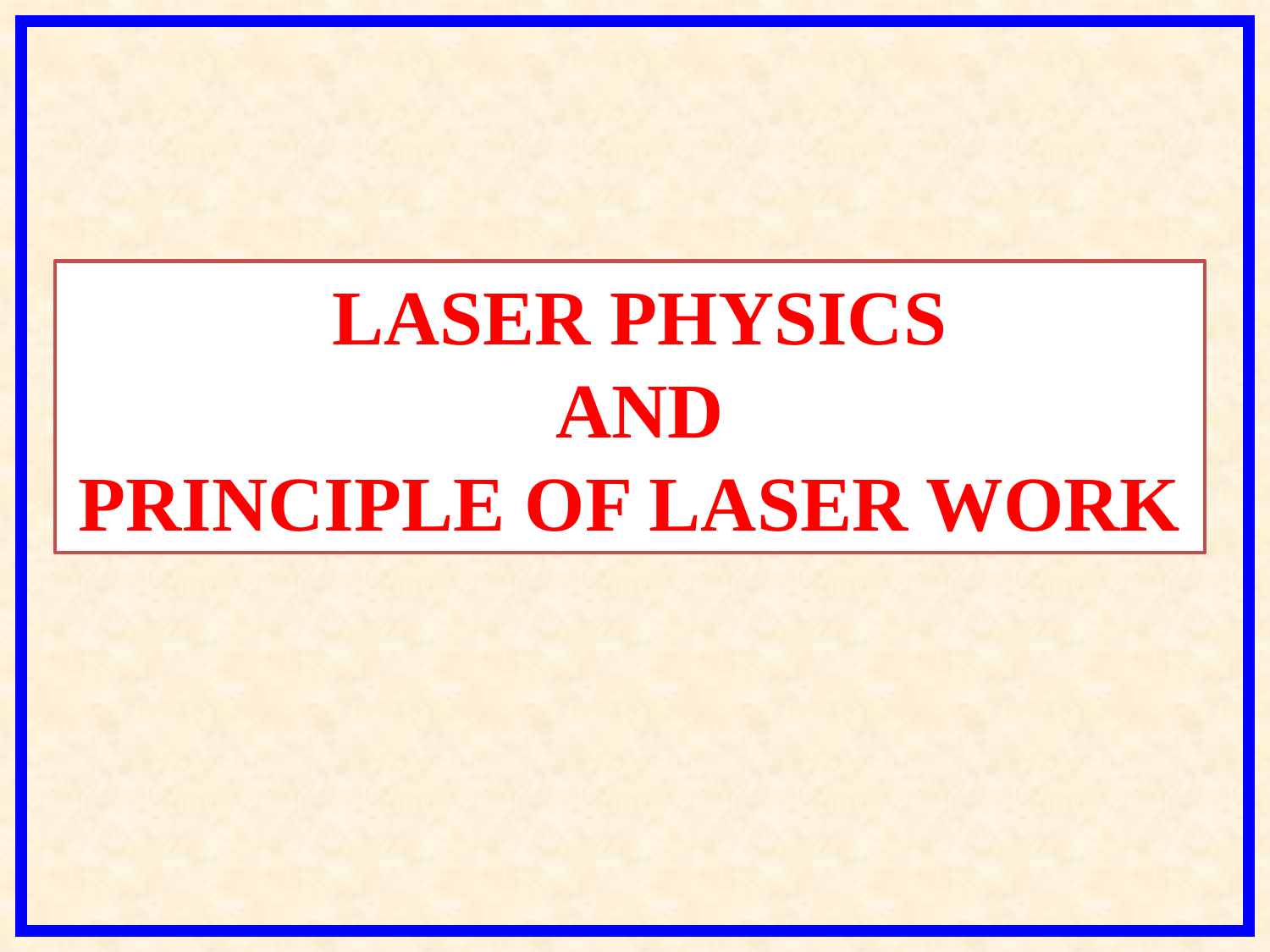

Laser physics
and
Principle of laser work